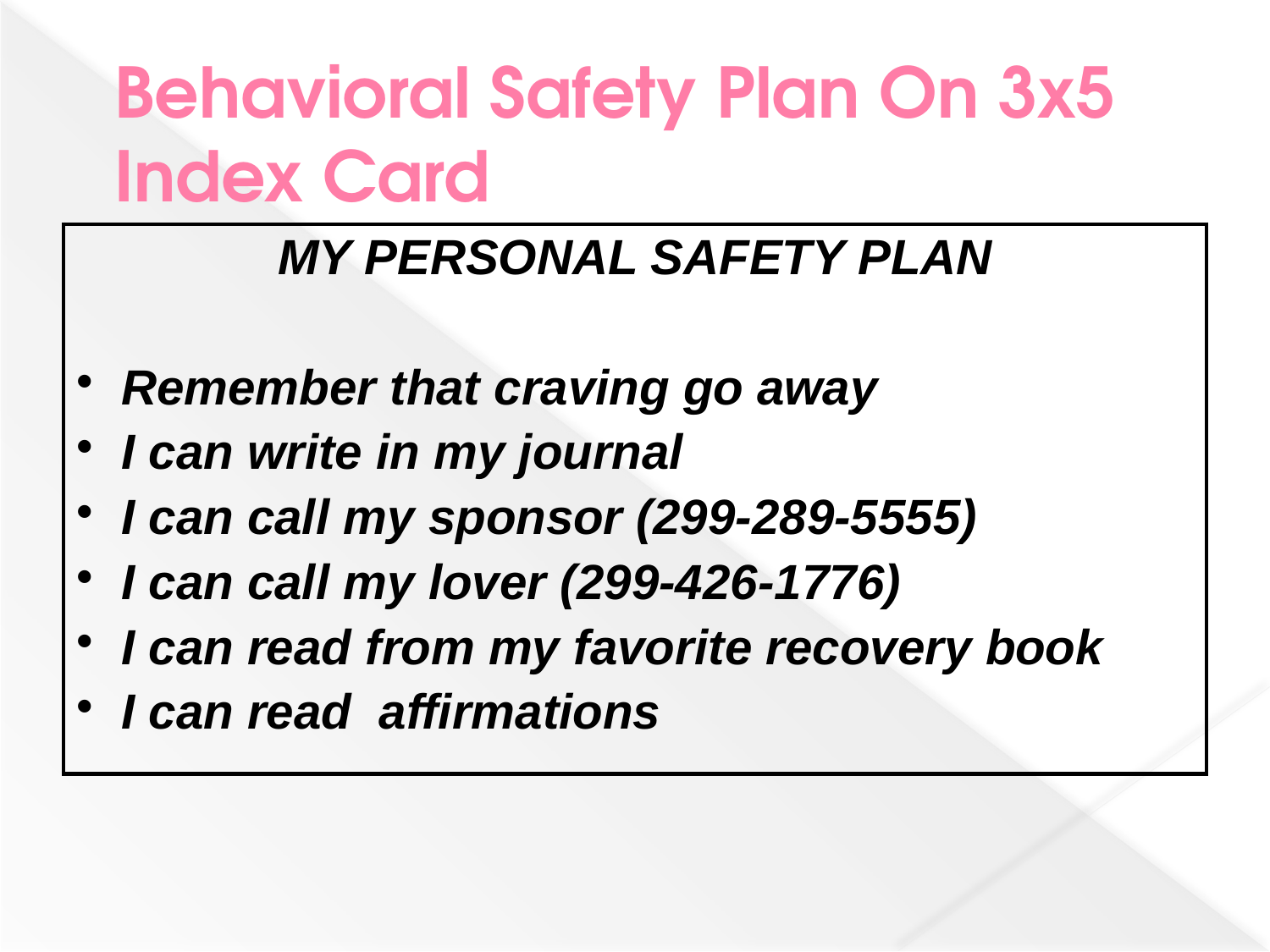

# Behavioral Safety Plan On 3x5 Index Card
| MY PERSONAL SAFETY PLAN Remember that craving go away I can write in my journal I can call my sponsor (299-289-5555) I can call my lover (299-426-1776) I can read from my favorite recovery book I can read affirmations |
| --- |